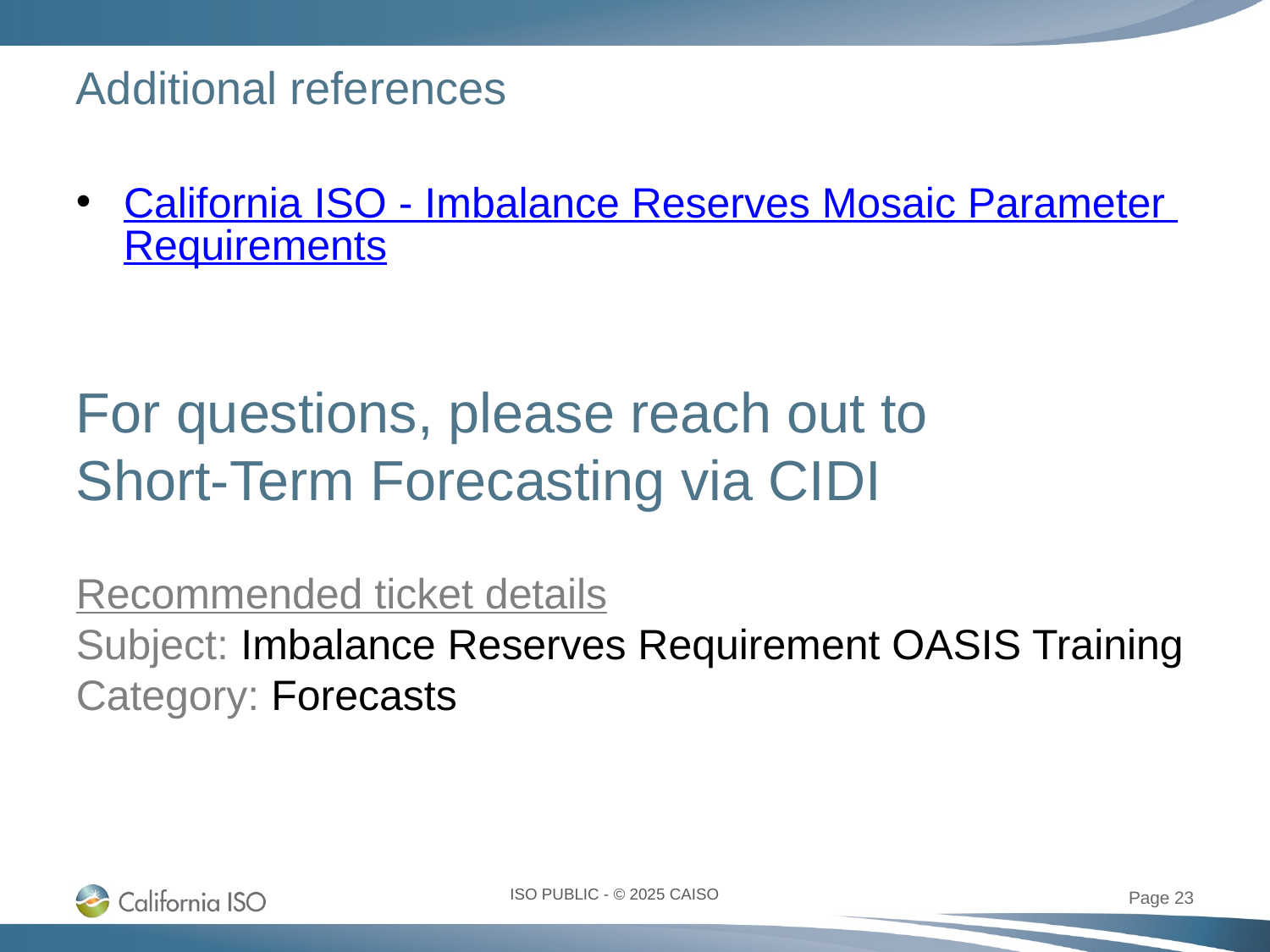

Additional references
California ISO - Imbalance Reserves Mosaic Parameter Requirements
# For questions, please reach out to Short-Term Forecasting via CIDI Recommended ticket details Subject: Imbalance Reserves Requirement OASIS Training Category: Forecasts
Page 23